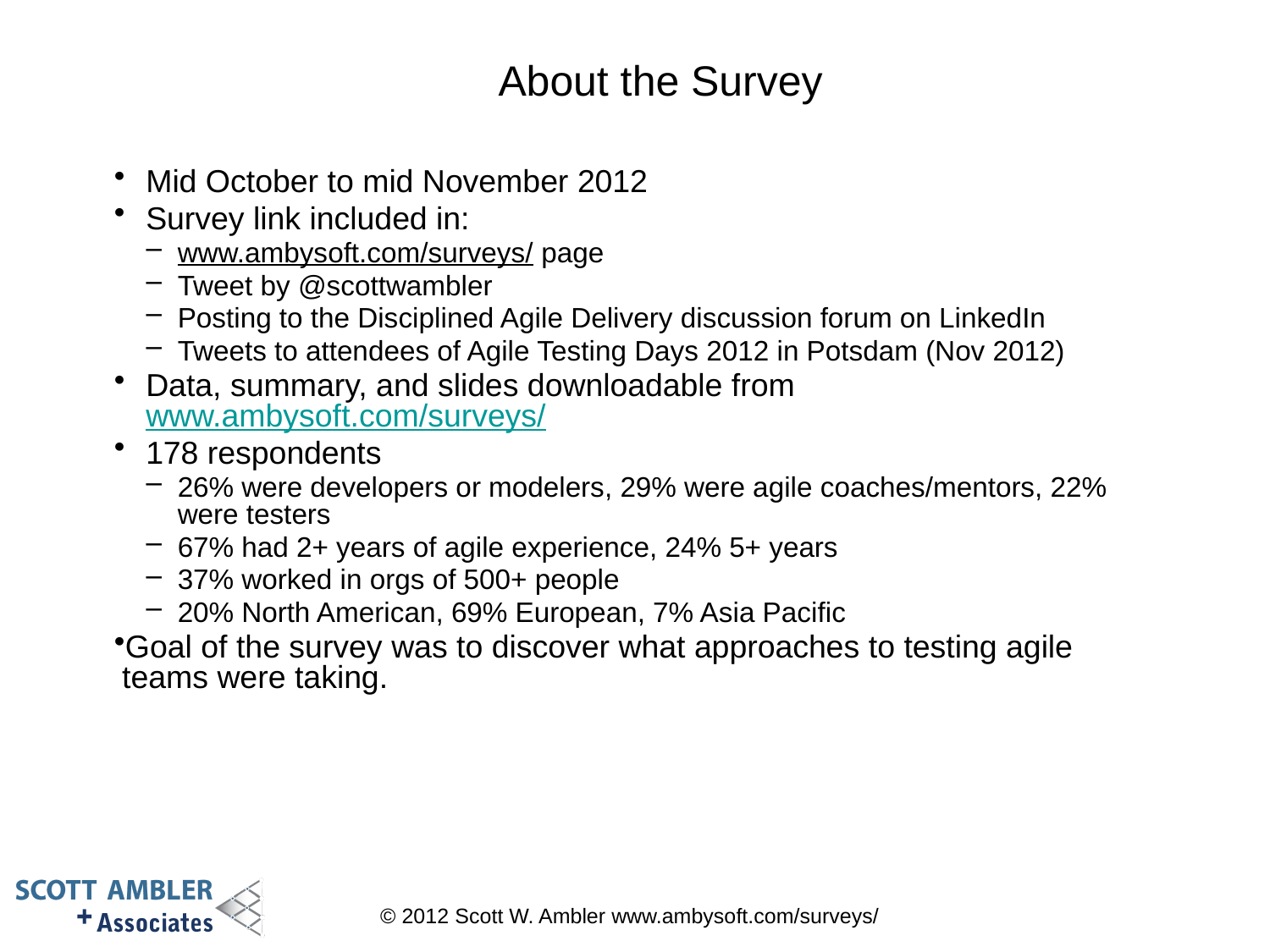

# About the Survey
Mid October to mid November 2012
Survey link included in:
www.ambysoft.com/surveys/ page
Tweet by @scottwambler
Posting to the Disciplined Agile Delivery discussion forum on LinkedIn
Tweets to attendees of Agile Testing Days 2012 in Potsdam (Nov 2012)
Data, summary, and slides downloadable from www.ambysoft.com/surveys/
178 respondents
26% were developers or modelers, 29% were agile coaches/mentors, 22% were testers
67% had 2+ years of agile experience, 24% 5+ years
37% worked in orgs of 500+ people
20% North American, 69% European, 7% Asia Pacific
Goal of the survey was to discover what approaches to testing agile teams were taking.
© 2012 Scott W. Ambler www.ambysoft.com/surveys/